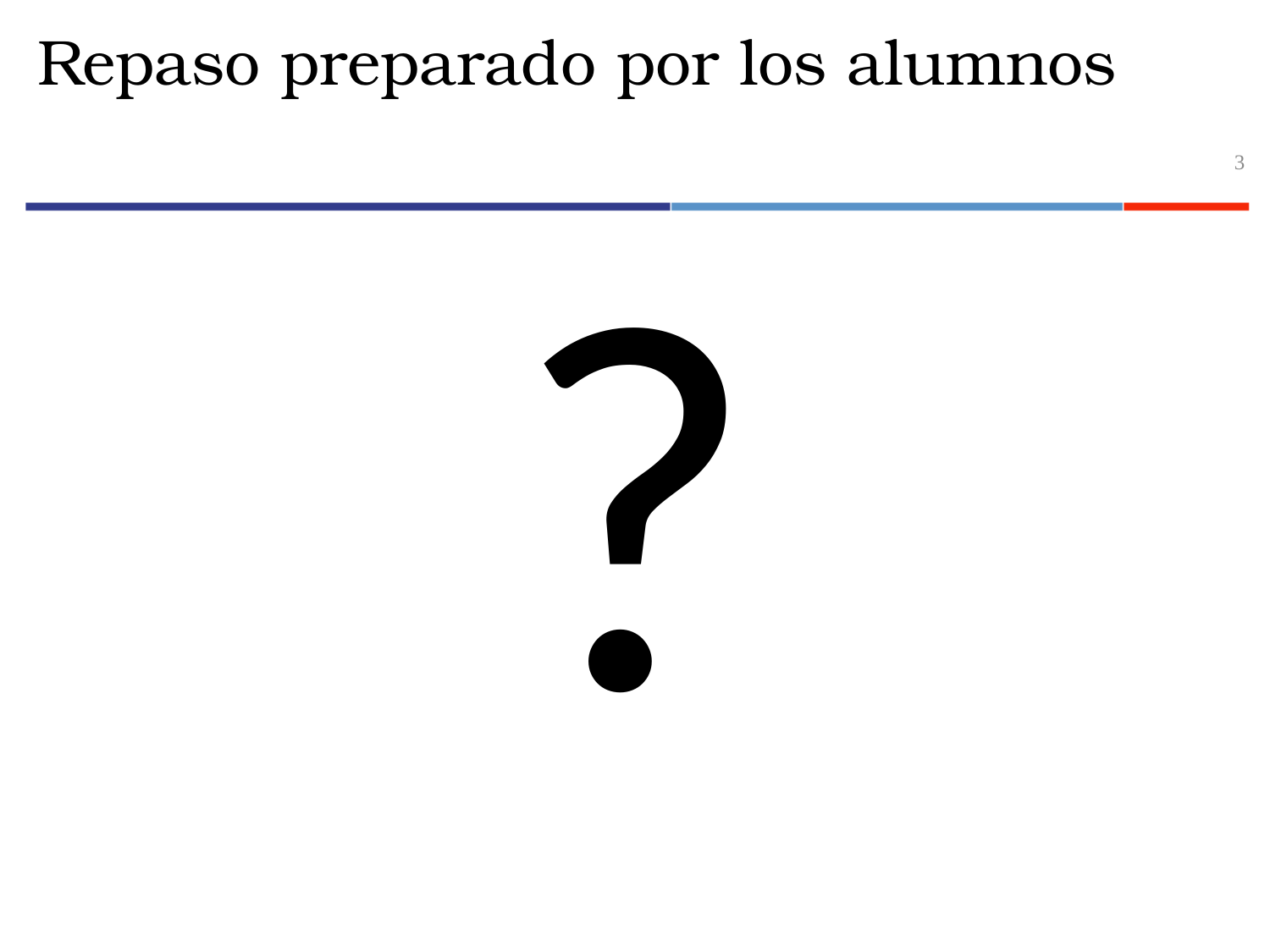

# Repaso preparado por los alumnos
3
?
DCC – U. Chile
Introducción a la Gestión de Calidad